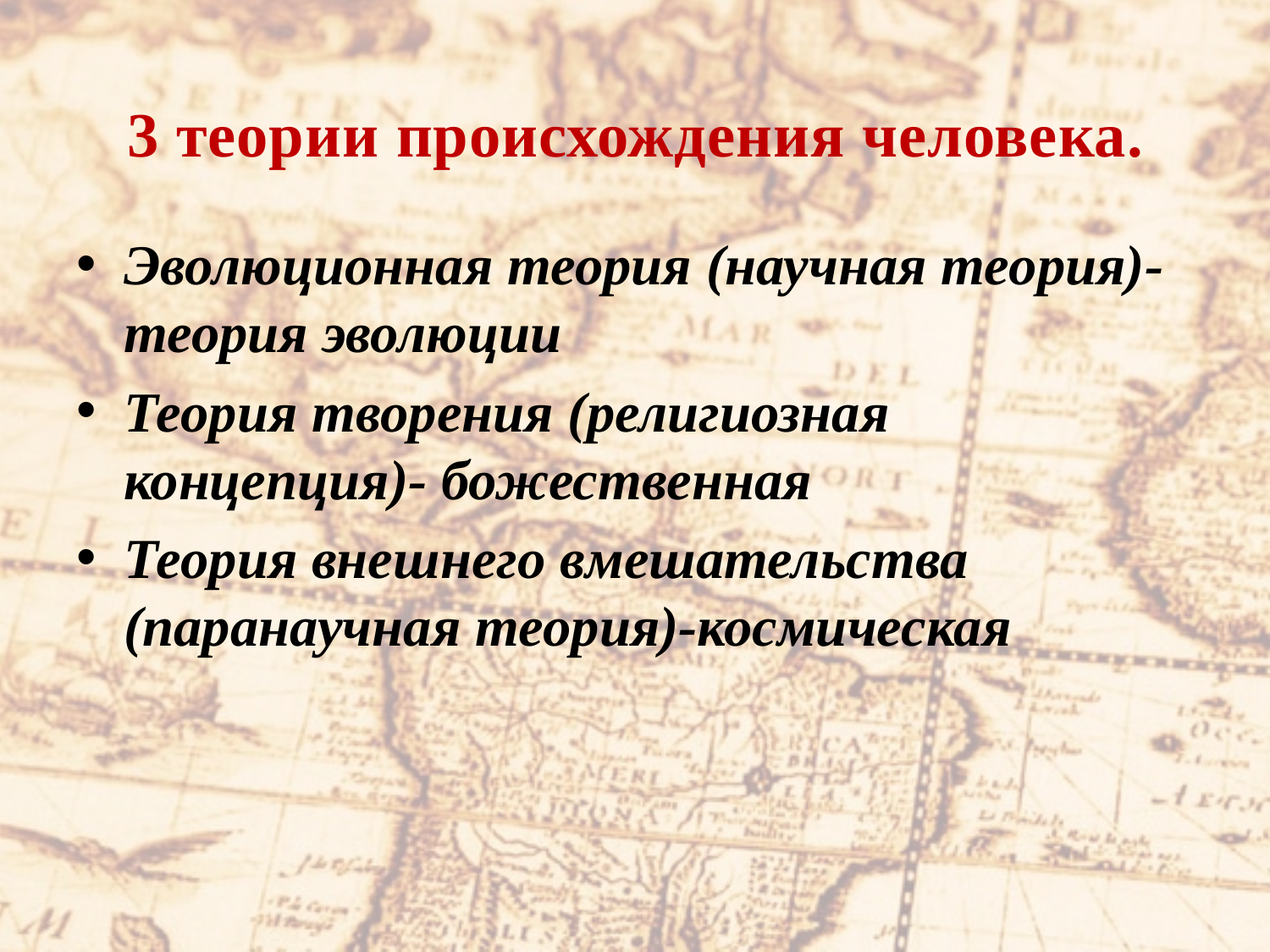

# 3 теории происхождения человека.
Эволюционная теория (научная теория)-теория эволюции
Теория творения (религиозная концепция)- божественная
Теория внешнего вмешательства (паранаучная теория)-космическая